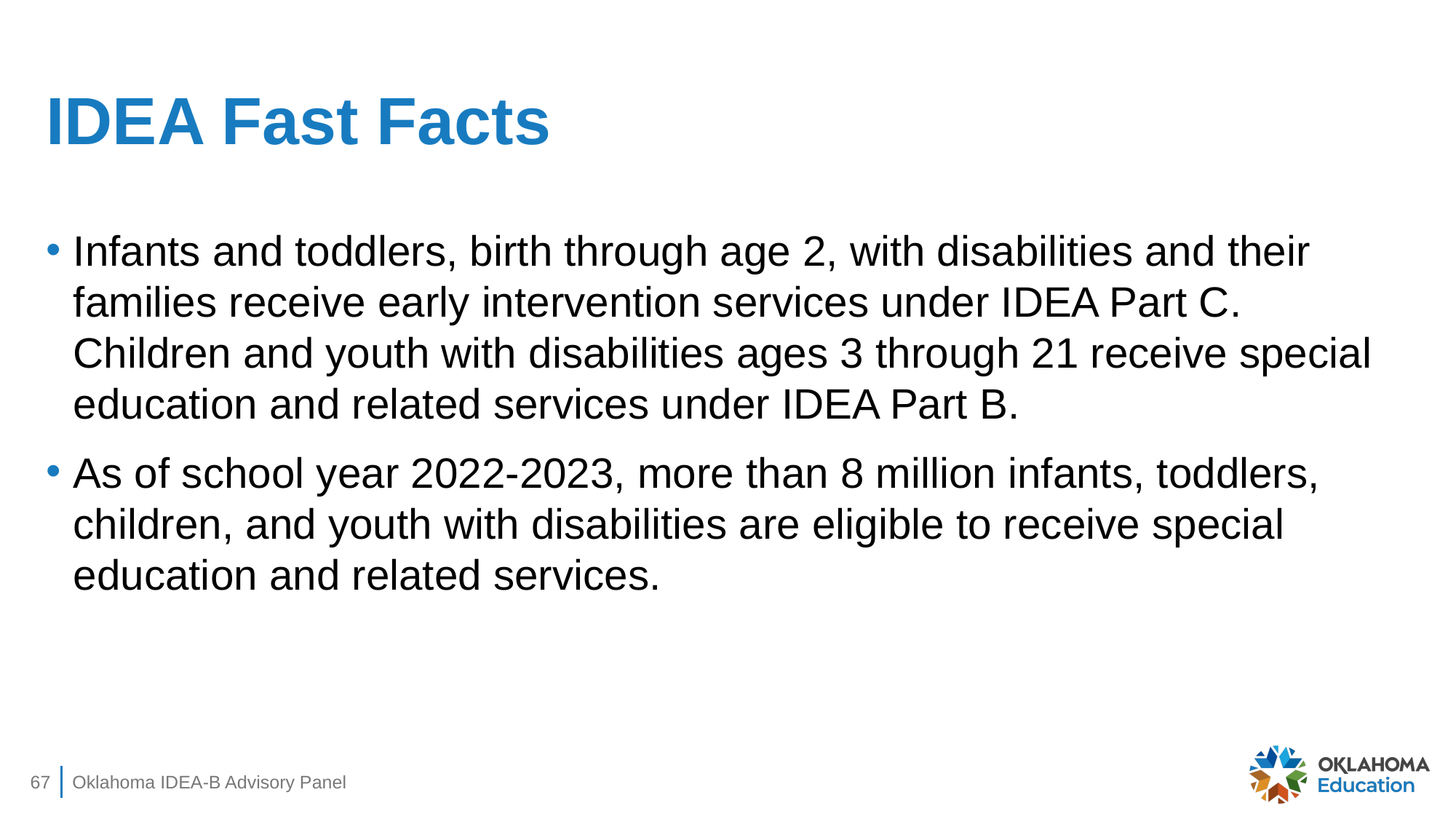

# IDEA Fast Facts
Infants and toddlers, birth through age 2, with disabilities and their families receive early intervention services under IDEA Part C. Children and youth with disabilities ages 3 through 21 receive special education and related services under IDEA Part B.
As of school year 2022-2023, more than 8 million infants, toddlers, children, and youth with disabilities are eligible to receive special education and related services.

67
Oklahoma IDEA-B Advisory Panel